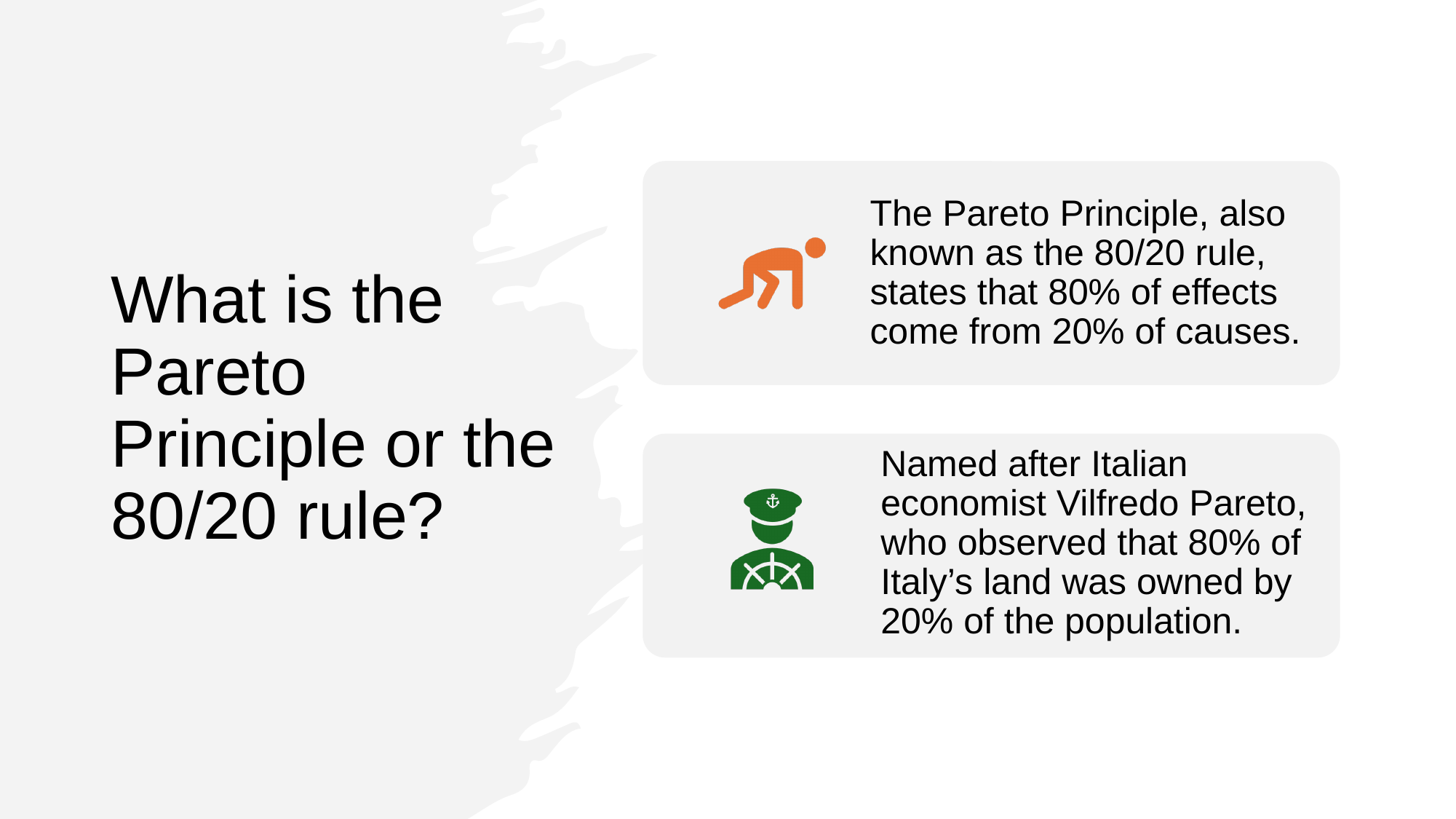

# What is the Pareto Principle or the 80/20 rule?
The Pareto Principle, also known as the 80/20 rule, states that 80% of effects come from 20% of causes.
Named after Italian economist Vilfredo Pareto, who observed that 80% of Italy’s land was owned by 20% of the population.